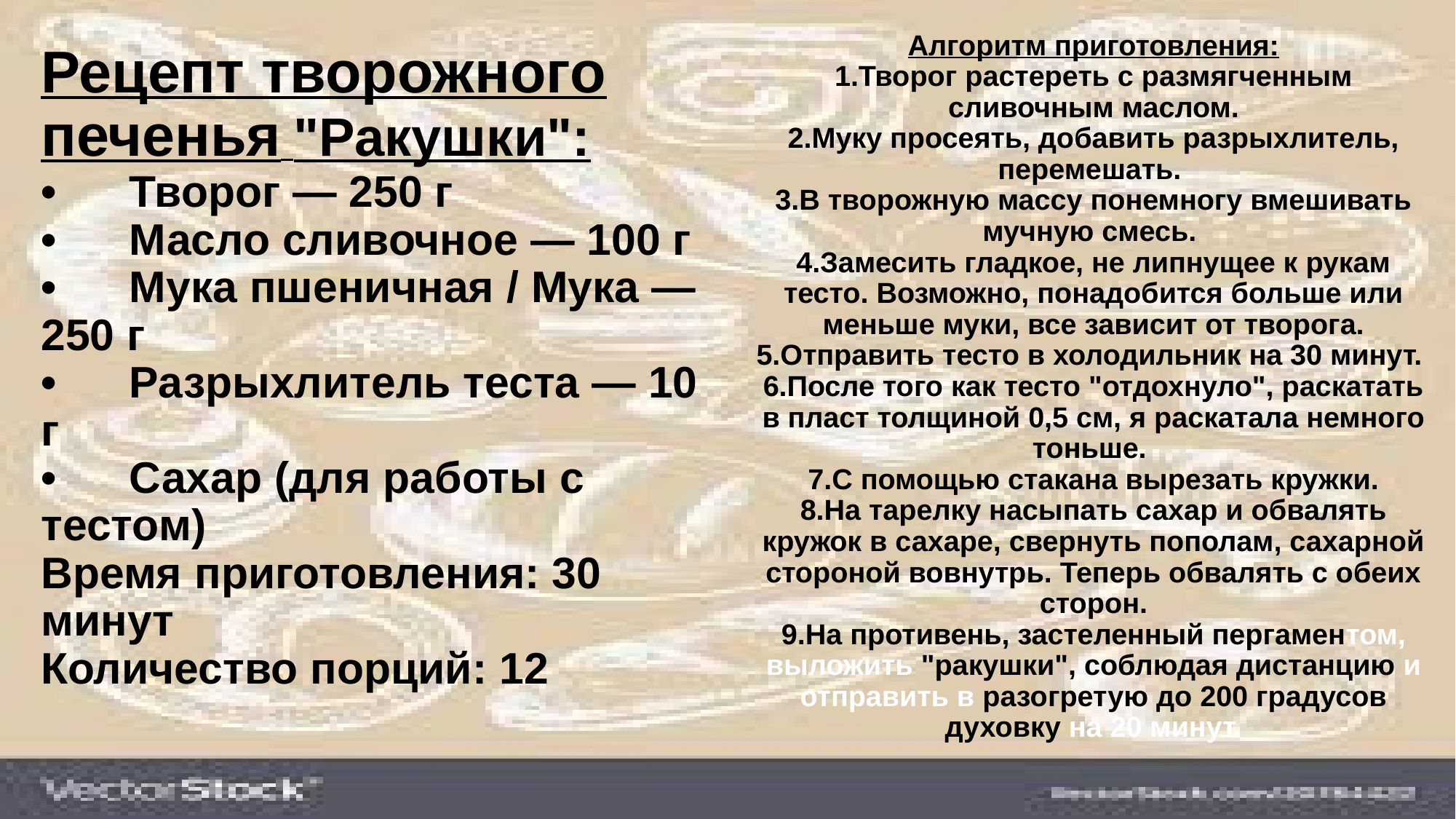

Алгоритм приготовления:
1.Творог растереть с размягченным сливочным маслом.
2.Муку просеять, добавить разрыхлитель, перемешать.
3.В творожную массу понемногу вмешивать мучную смесь.
4.Замесить гладкое, не липнущее к рукам тесто. Возможно, понадобится больше или меньше муки, все зависит от творога.
5.Отправить тесто в холодильник на 30 минут.
6.После того как тесто "отдохнуло", раскатать в пласт толщиной 0,5 см, я раскатала немного тоньше.
7.С помощью стакана вырезать кружки.
8.На тарелку насыпать сахар и обвалять кружок в сахаре, свернуть пополам, сахарной стороной вовнутрь. Теперь обвалять с обеих сторон.
9.На противень, застеленный пергаментом, выложить "ракушки", соблюдая дистанцию и отправить в разогретую до 200 градусов духовку на 20 минут.
# Рецепт творожного печенья "Ракушки": •	Творог — 250 г •	Масло сливочное — 100 г •	Мука пшеничная / Мука — 250 г •	Разрыхлитель теста — 10 г •	Сахар (для работы с тестом) Время приготовления: 30 минут Количество порций: 12